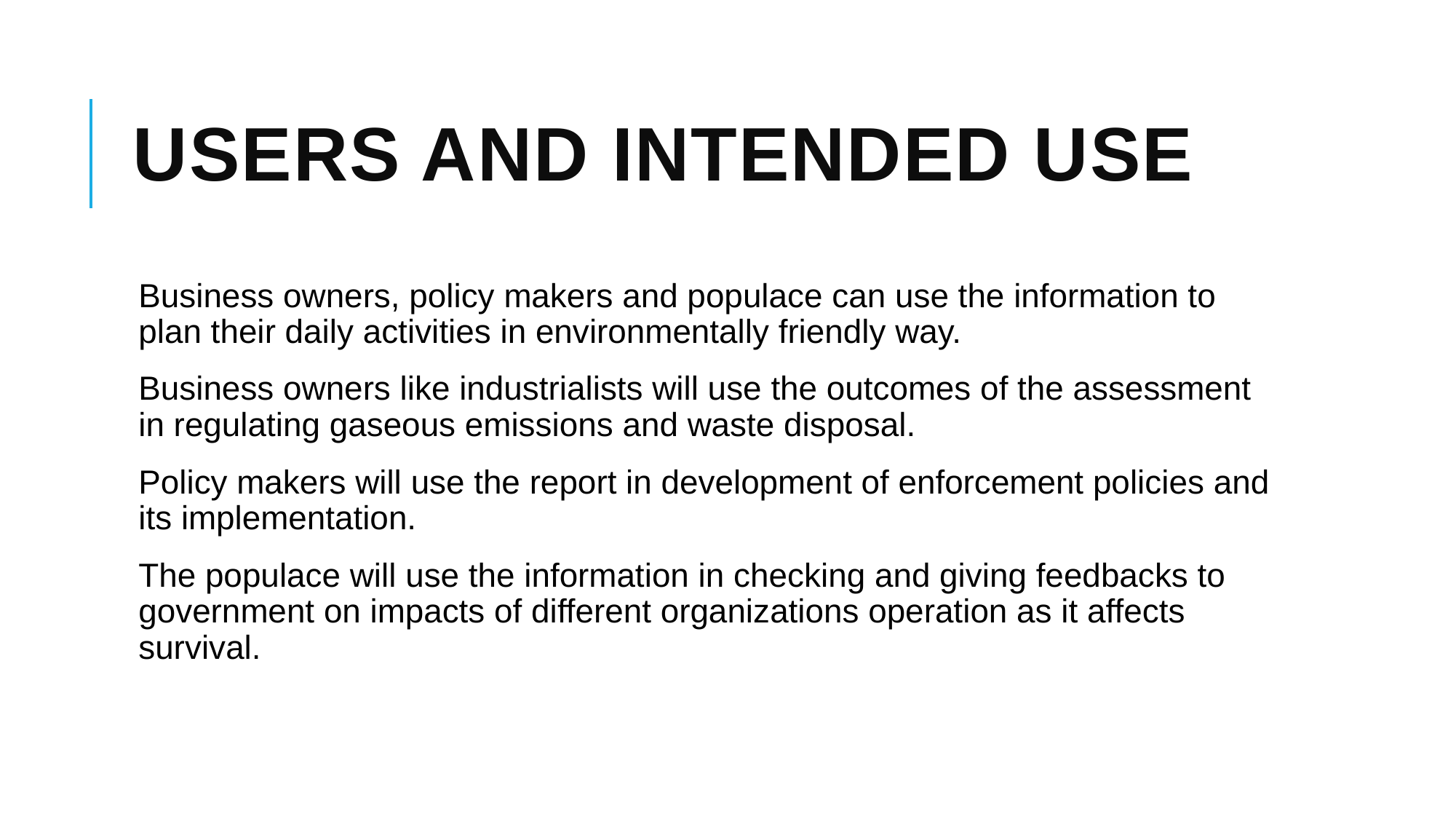

# Users and intended use
Business owners, policy makers and populace can use the information to plan their daily activities in environmentally friendly way.
Business owners like industrialists will use the outcomes of the assessment in regulating gaseous emissions and waste disposal.
Policy makers will use the report in development of enforcement policies and its implementation.
The populace will use the information in checking and giving feedbacks to government on impacts of different organizations operation as it affects survival.